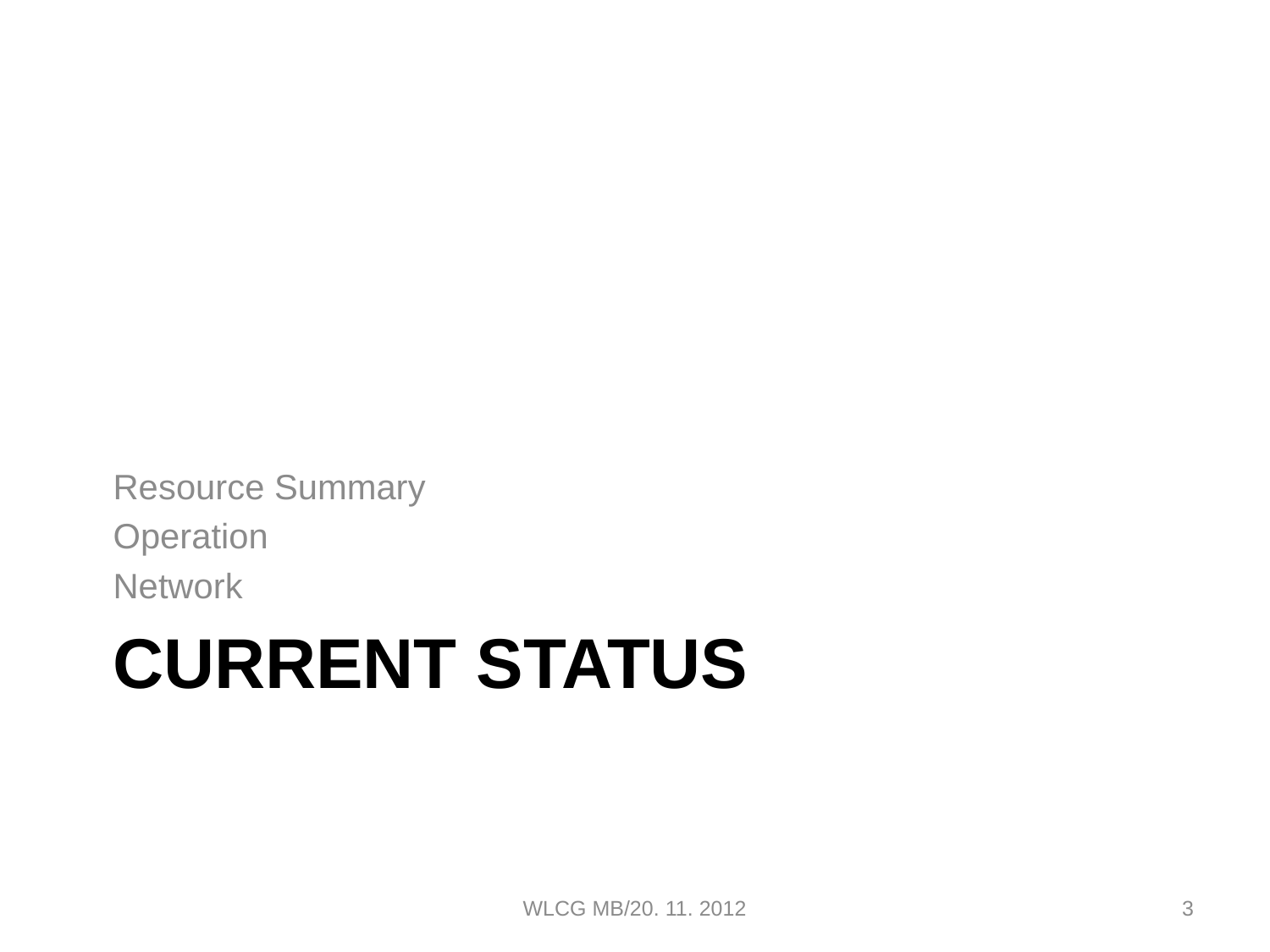

Resource Summary
Operation
Network
# Current Status
WLCG MB/20. 11. 2012
3